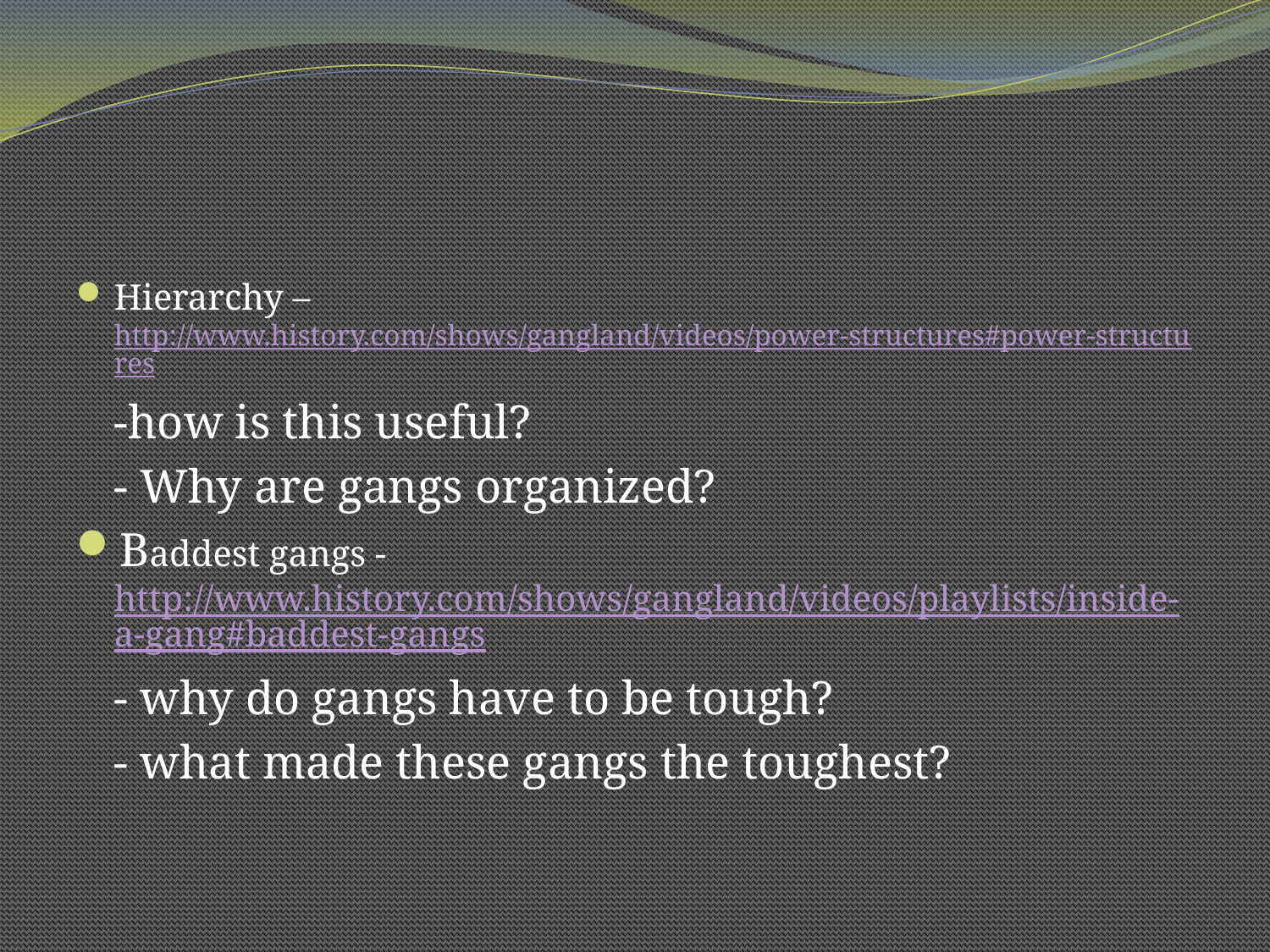

#
Hierarchy – http://www.history.com/shows/gangland/videos/power-structures#power-structures
	-how is this useful?
	- Why are gangs organized?
Baddest gangs - http://www.history.com/shows/gangland/videos/playlists/inside-a-gang#baddest-gangs
	- why do gangs have to be tough?
	- what made these gangs the toughest?